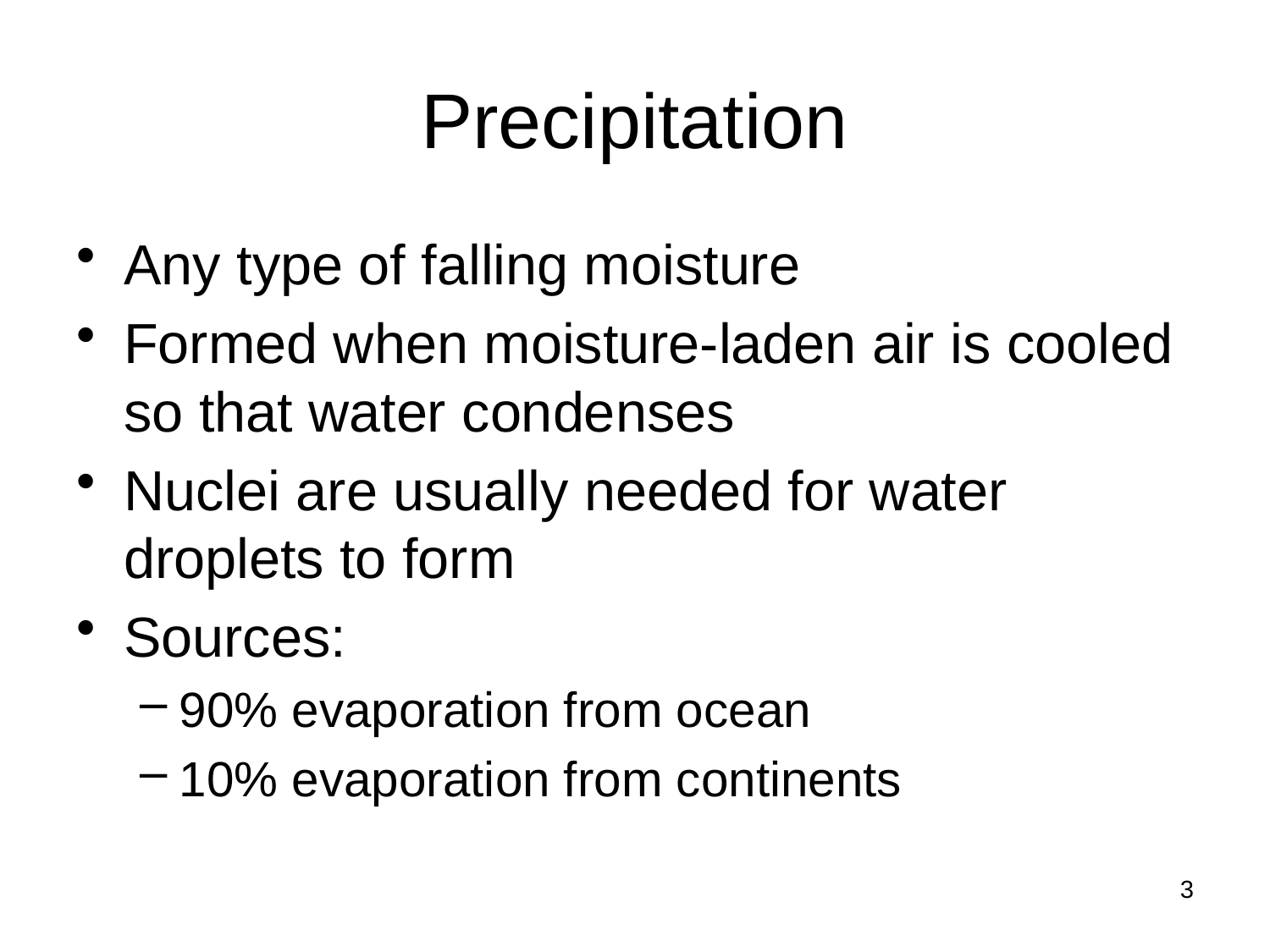

# Precipitation
Any type of falling moisture
Formed when moisture-laden air is cooled so that water condenses
Nuclei are usually needed for water droplets to form
Sources:
90% evaporation from ocean
10% evaporation from continents

3